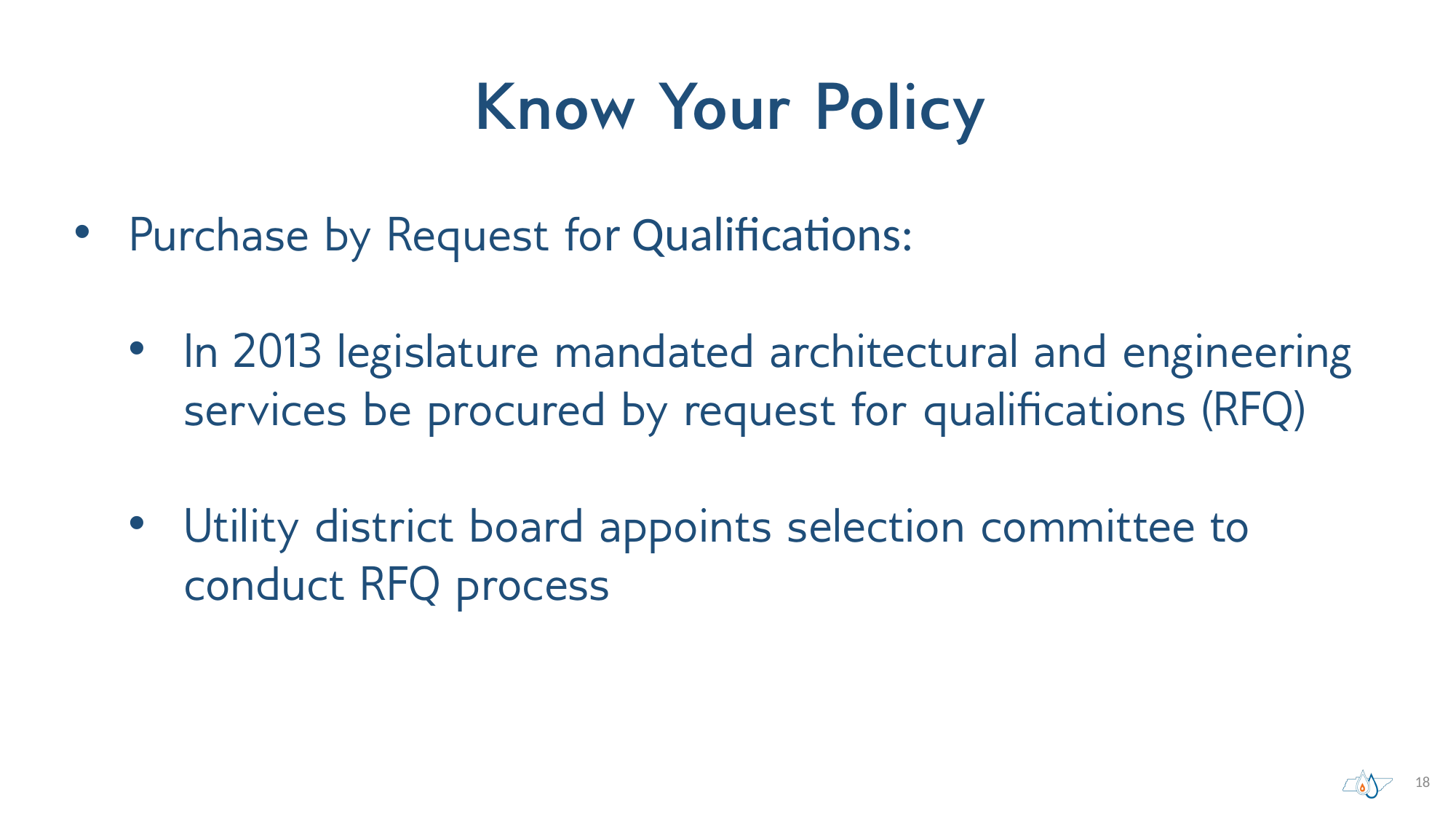

# Know Your Policy
Purchase by Request for Qualifications:

In 2013 legislature mandated architectural and engineering services be procured by request for qualifications (RFQ)

Utility district board appoints selection committee to conduct RFQ process

18